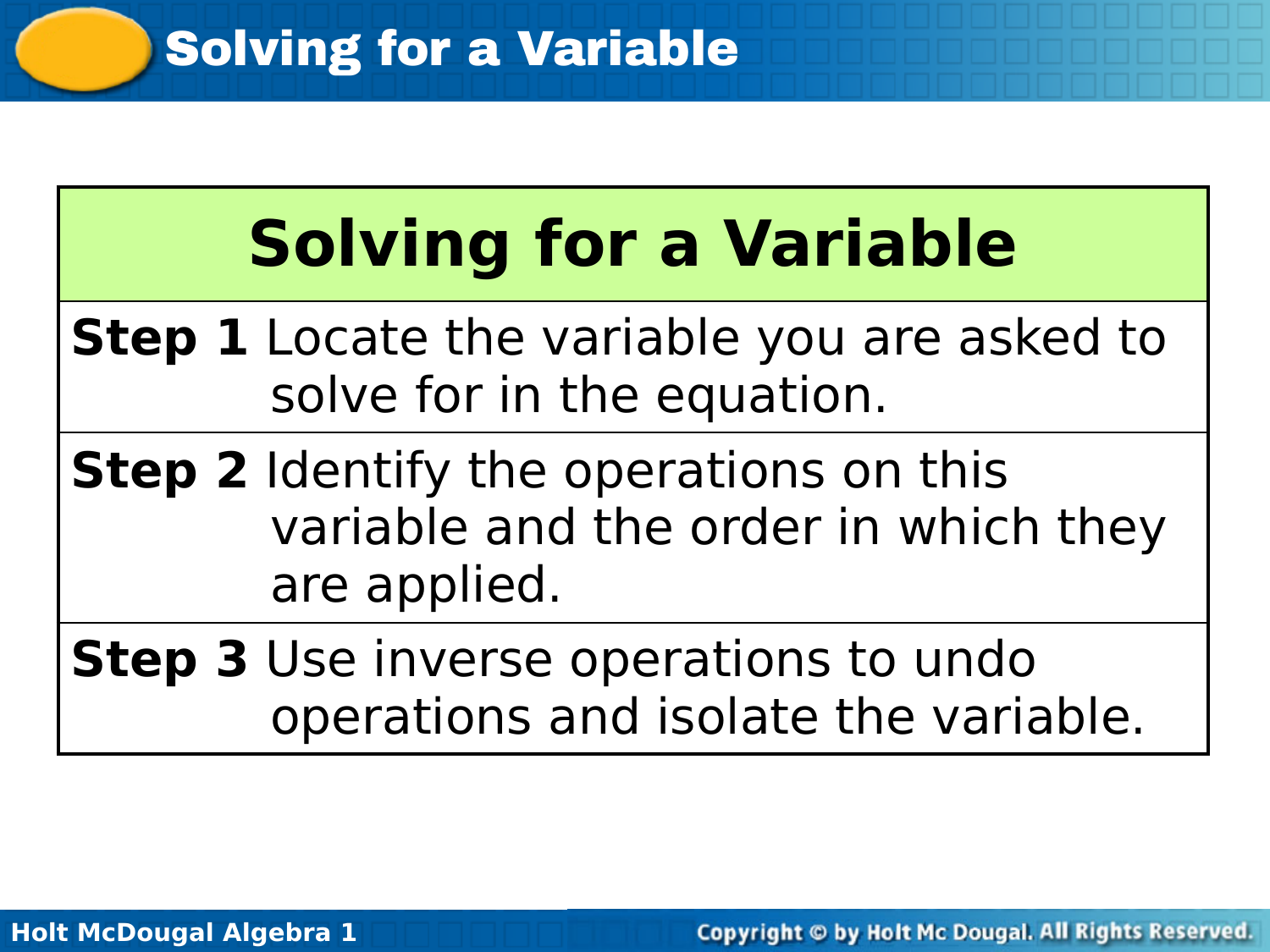

| Solving for a Variable |
| --- |
| Step 1 Locate the variable you are asked to solve for in the equation. |
| Step 2 Identify the operations on this variable and the order in which they are applied. |
| Step 3 Use inverse operations to undo operations and isolate the variable. |